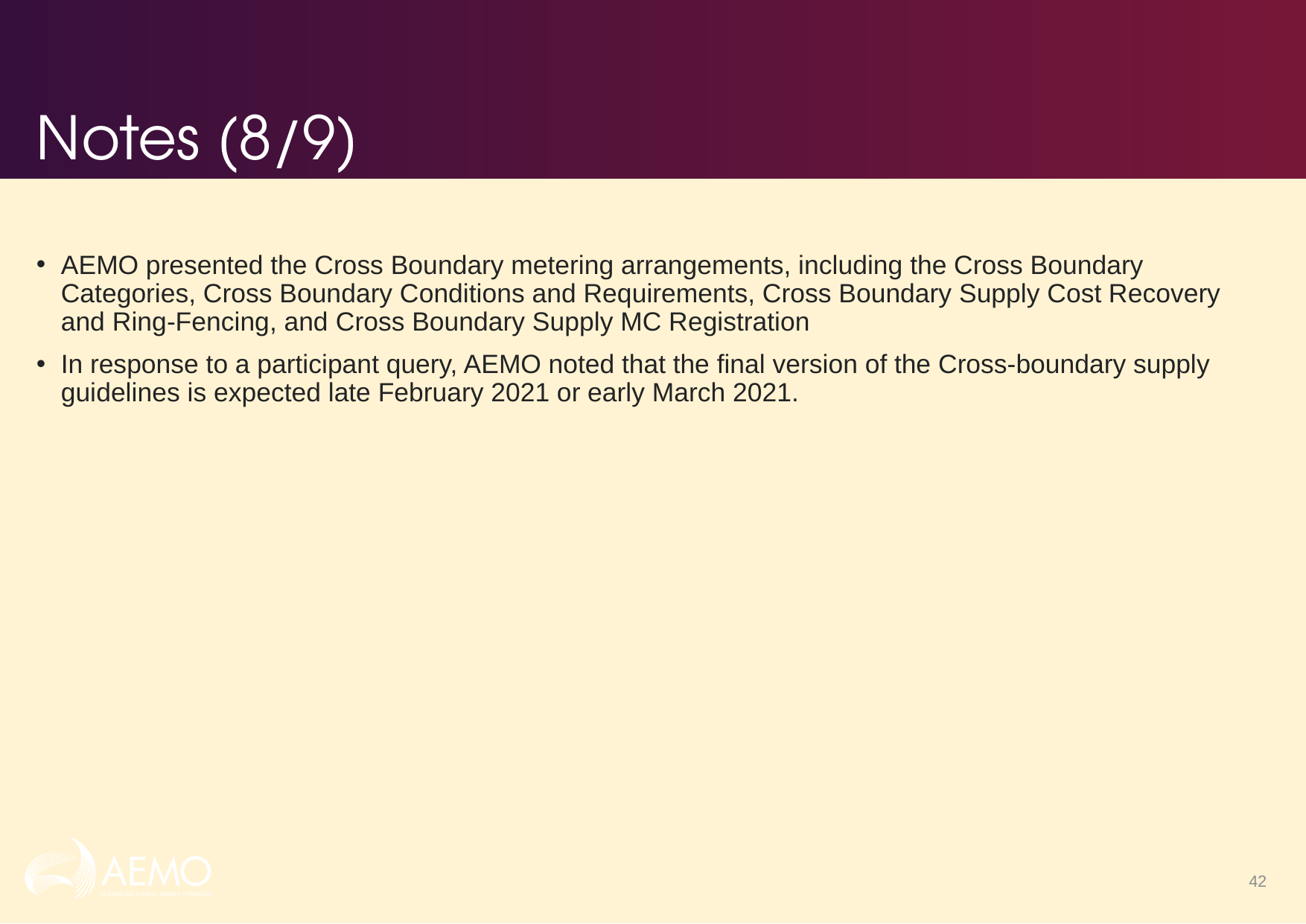

# Notes (8/9)
AEMO presented the Cross Boundary metering arrangements, including the Cross Boundary Categories, Cross Boundary Conditions and Requirements, Cross Boundary Supply Cost Recovery and Ring-Fencing, and Cross Boundary Supply MC Registration
In response to a participant query, AEMO noted that the final version of the Cross-boundary supply guidelines is expected late February 2021 or early March 2021.

42